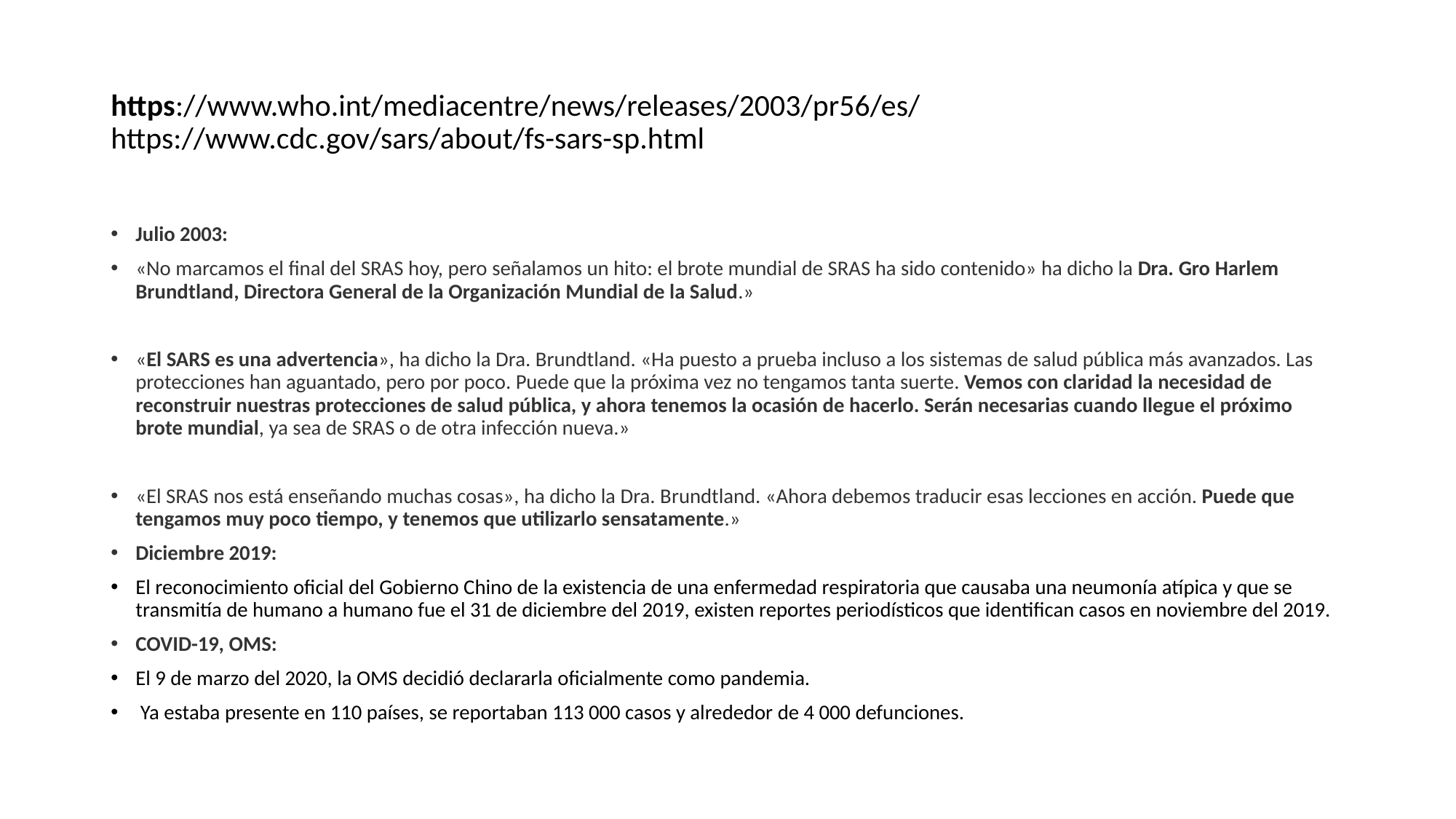

# https://www.who.int/mediacentre/news/releases/2003/pr56/es/ https://www.cdc.gov/sars/about/fs-sars-sp.html
Julio 2003:
«No marcamos el final del SRAS hoy, pero señalamos un hito: el brote mundial de SRAS ha sido contenido» ha dicho la Dra. Gro Harlem Brundtland, Directora General de la Organización Mundial de la Salud.»

«El SARS es una advertencia», ha dicho la Dra. Brundtland. «Ha puesto a prueba incluso a los sistemas de salud pública más avanzados. Las protecciones han aguantado, pero por poco. Puede que la próxima vez no tengamos tanta suerte. Vemos con claridad la necesidad de reconstruir nuestras protecciones de salud pública, y ahora tenemos la ocasión de hacerlo. Serán necesarias cuando llegue el próximo brote mundial, ya sea de SRAS o de otra infección nueva.»

«El SRAS nos está enseñando muchas cosas», ha dicho la Dra. Brundtland. «Ahora debemos traducir esas lecciones en acción. Puede que tengamos muy poco tiempo, y tenemos que utilizarlo sensatamente.»
Diciembre 2019:
El reconocimiento oficial del Gobierno Chino de la existencia de una enfermedad respiratoria que causaba una neumonía atípica y que se transmitía de humano a humano fue el 31 de diciembre del 2019, existen reportes periodísticos que identifican casos en noviembre del 2019.
COVID-19, OMS:
El 9 de marzo del 2020, la OMS decidió declararla oficialmente como pandemia.
 Ya estaba presente en 110 países, se reportaban 113 000 casos y alrededor de 4 000 defunciones.